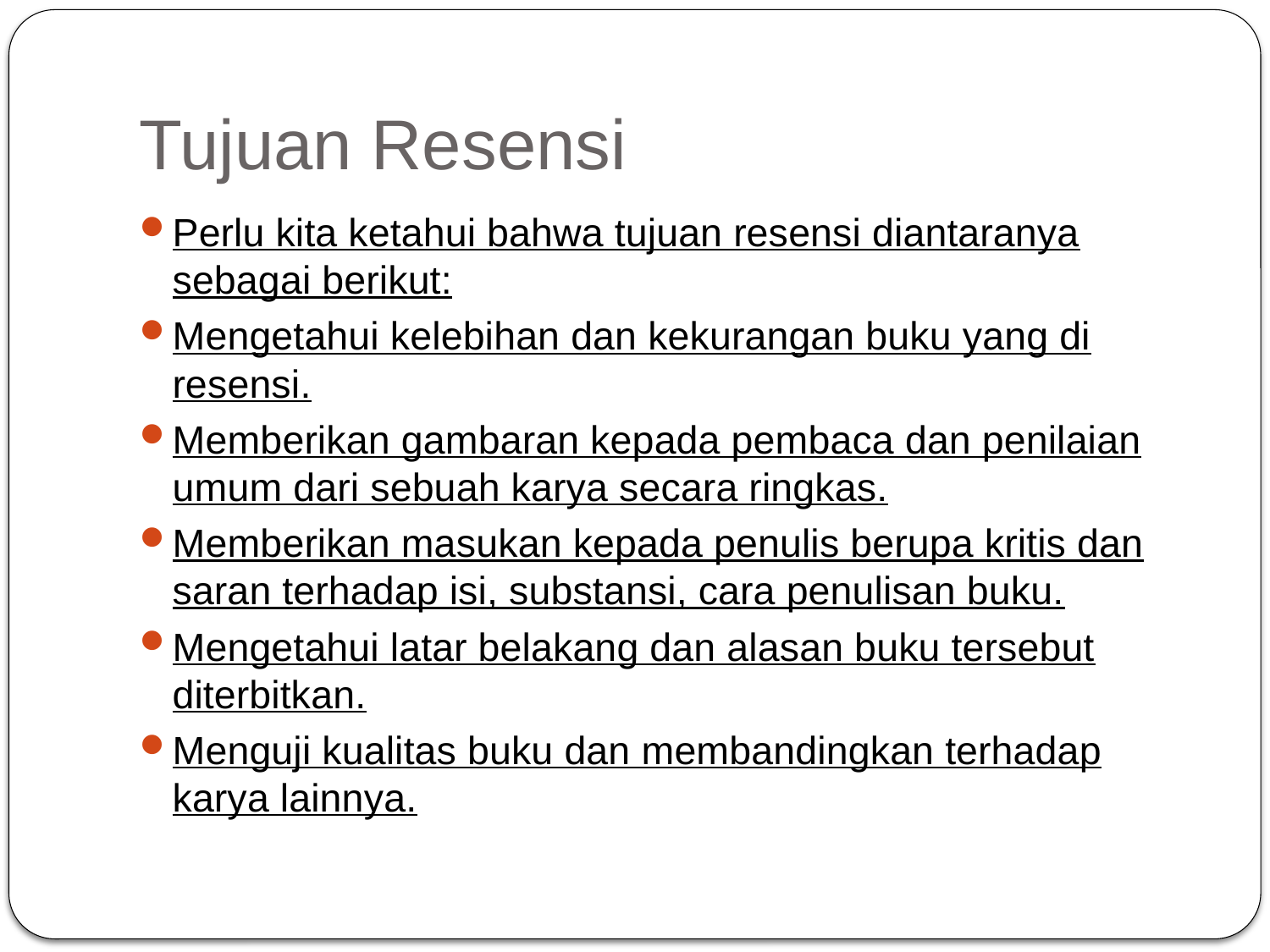

# Tujuan Resensi
Perlu kita ketahui bahwa tujuan resensi diantaranya sebagai berikut:
Mengetahui kelebihan dan kekurangan buku yang di resensi.
Memberikan gambaran kepada pembaca dan penilaian umum dari sebuah karya secara ringkas.
Memberikan masukan kepada penulis berupa kritis dan saran terhadap isi, substansi, cara penulisan buku.
Mengetahui latar belakang dan alasan buku tersebut diterbitkan.
Menguji kualitas buku dan membandingkan terhadap karya lainnya.